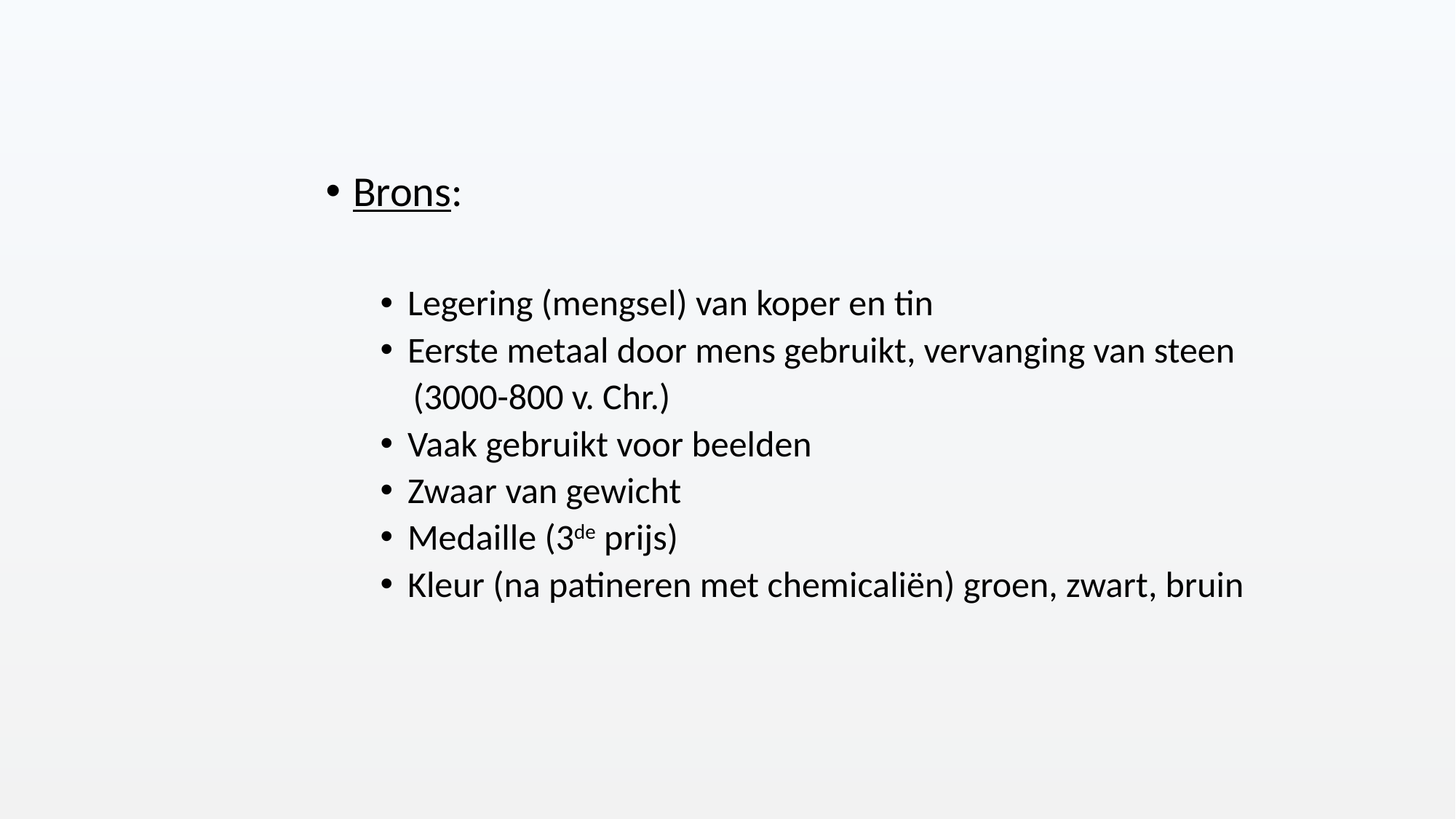

Brons:

Legering (mengsel) van koper en tin
Eerste metaal door mens gebruikt, vervanging van steen
    (3000-800 v. Chr.)
Vaak gebruikt voor beelden
Zwaar van gewicht
Medaille (3de prijs)
Kleur (na patineren met chemicaliën) groen, zwart, bruin